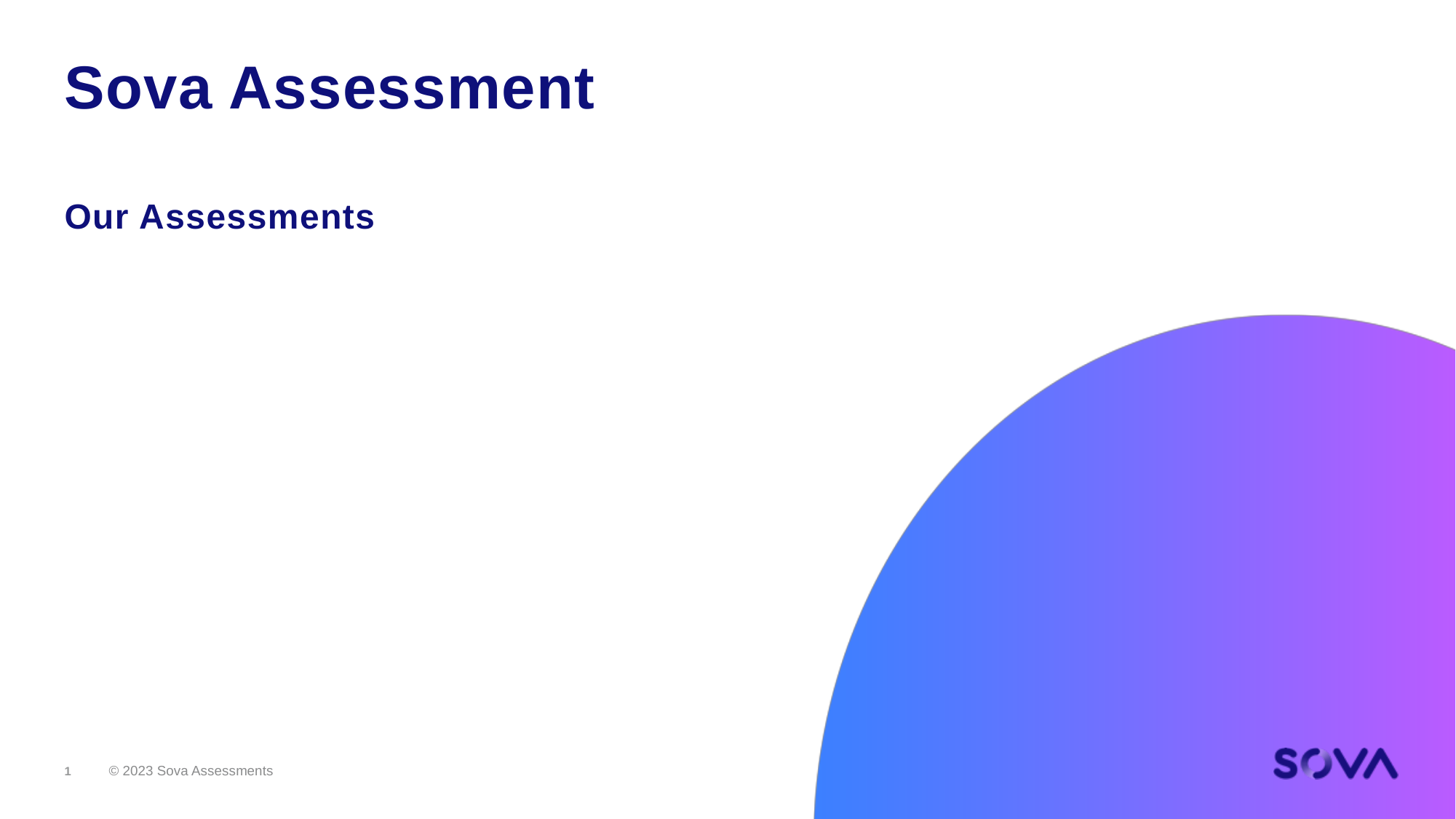

# Sova Assessment Our Assessments
1
© 2023 Sova Assessments